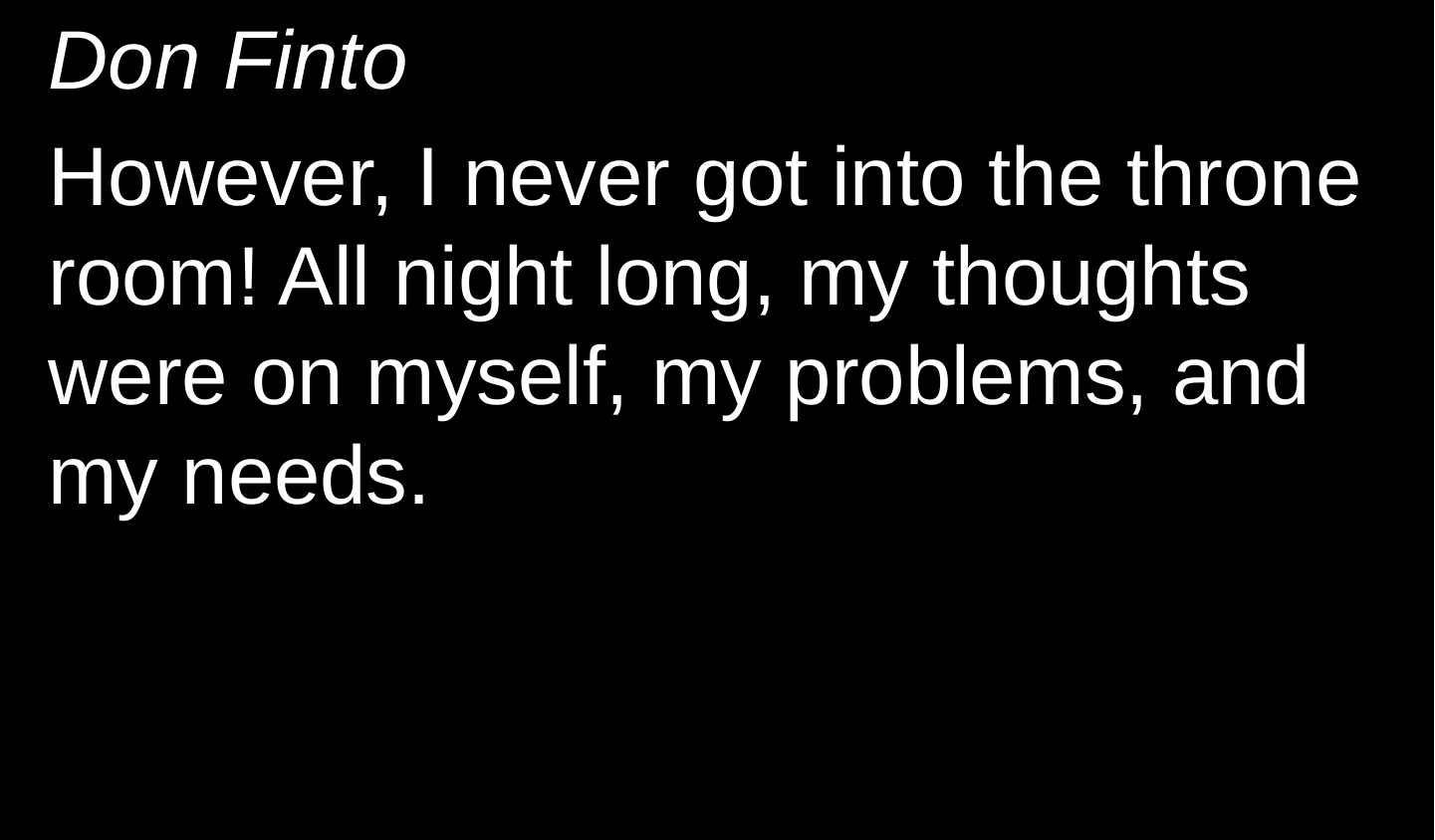

Don Finto
However, I never got into the throne room! All night long, my thoughts were on myself, my problems, and my needs.